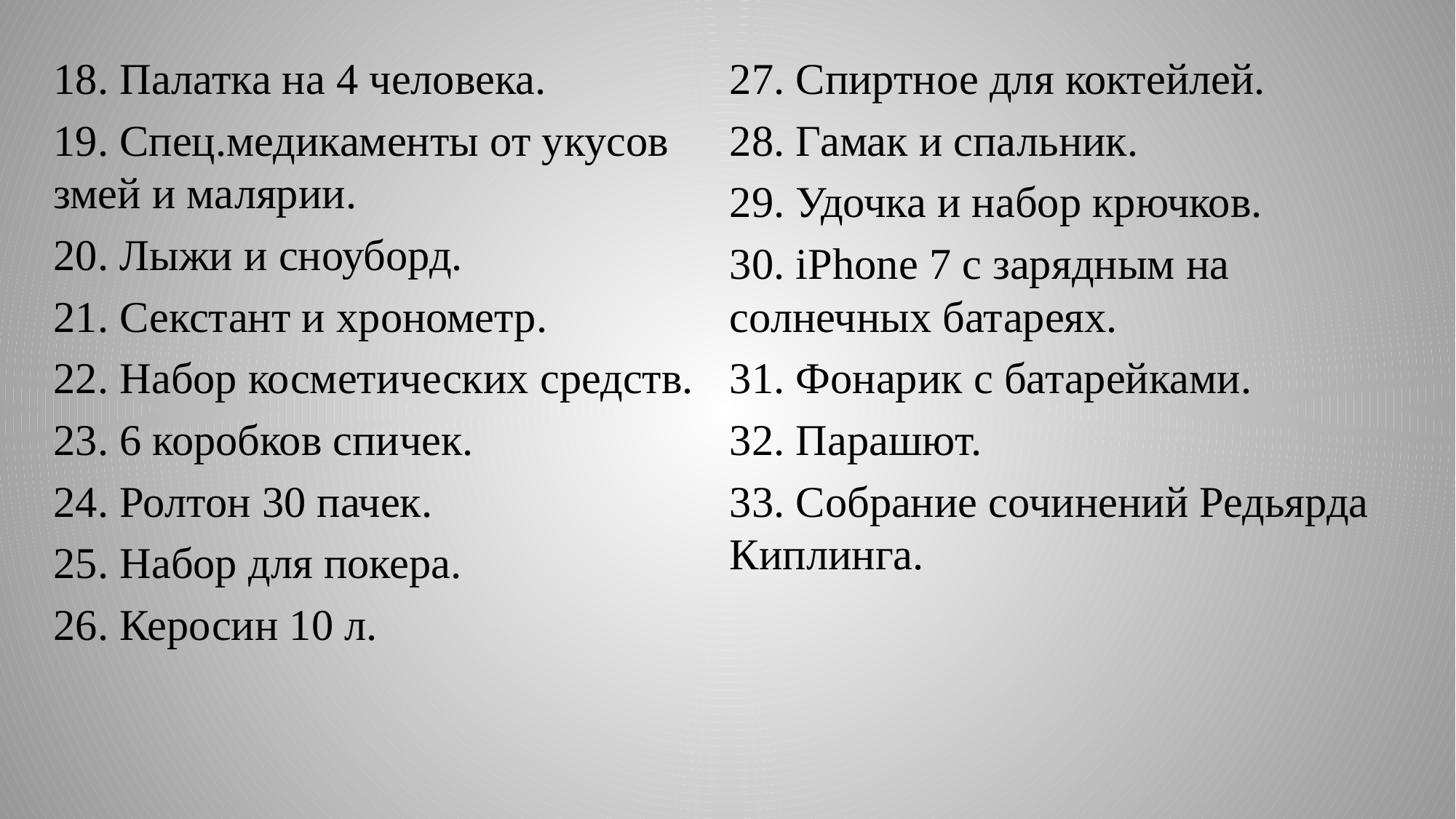

18. Палатка на 4 человека.
19. Спец.медикаменты от укусов змей и малярии.
20. Лыжи и сноуборд.
21. Секстант и хронометр.
22. Набор косметических средств.
23. 6 коробков спичек.
24. Ролтон 30 пачек.
25. Набор для покера.
26. Керосин 10 л.

27. Спиртное для коктейлей.
28. Гамак и спальник.
29. Удочка и набор крючков.
30. iPhone 7 с зарядным на солнечных батареях.
31. Фонарик с батарейками.
32. Парашют.
33. Собрание сочинений Редьярда Киплинга.